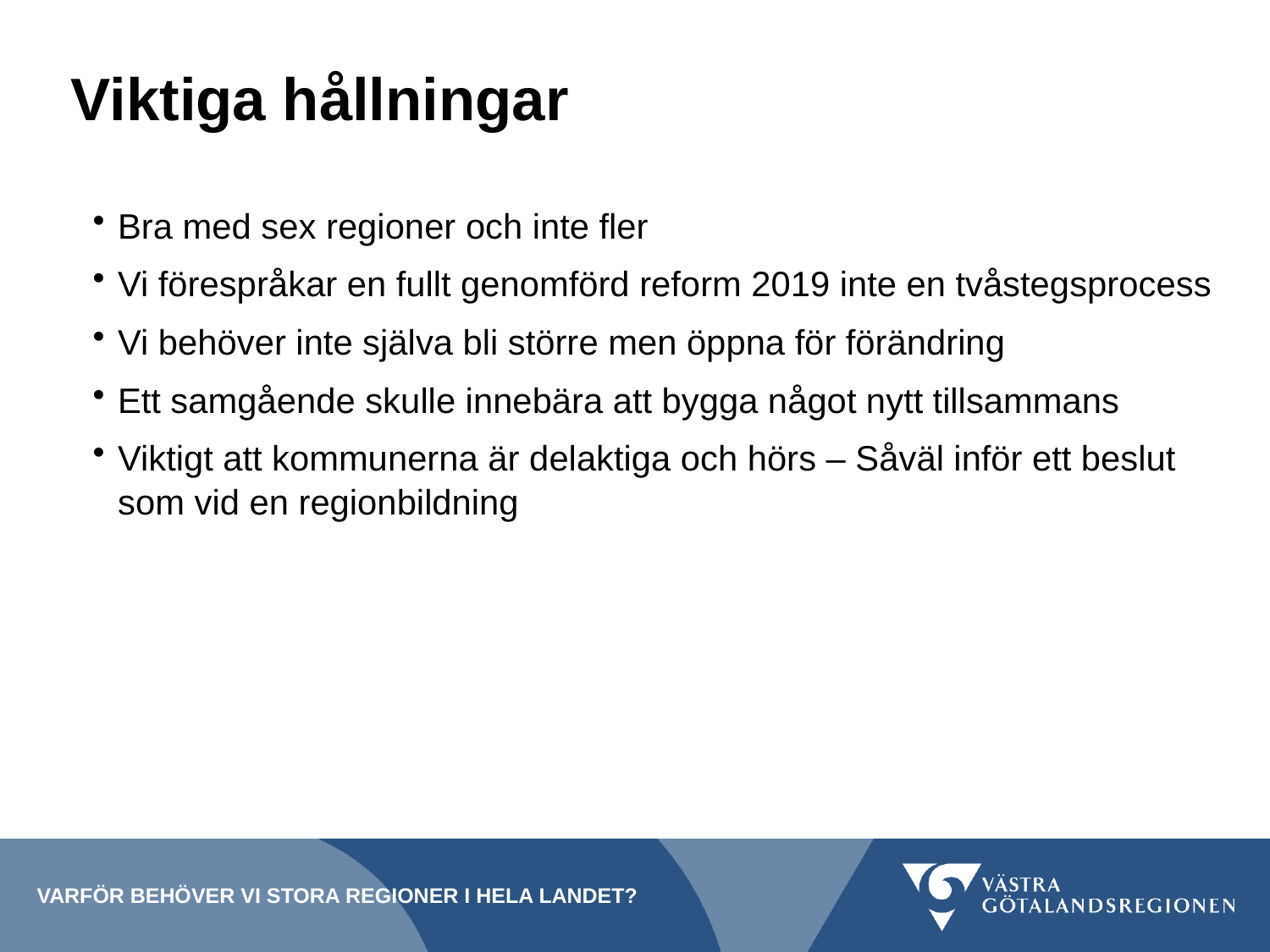

# Viktiga hållningar

Bra med sex regioner och inte fler
Vi förespråkar en fullt genomförd reform 2019 inte en tvåstegsprocess
Vi behöver inte själva bli större men öppna för förändring
Ett samgående skulle innebära att bygga något nytt tillsammans
Viktigt att kommunerna är delaktiga och hörs – Såväl inför ett beslut som vid en regionbildning

Varför behöver vi stora regioner i hela landet?